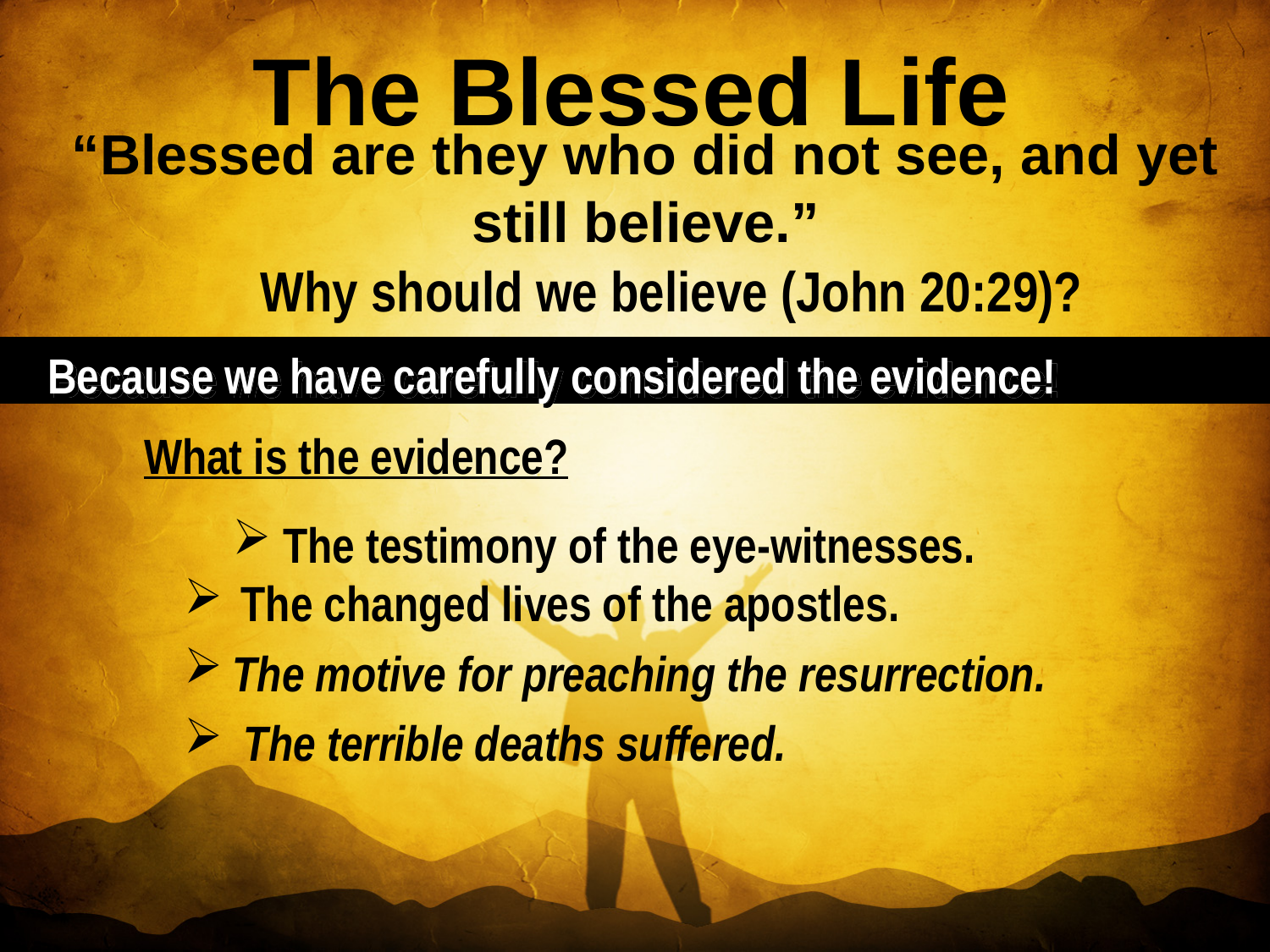

The Blessed Life
“Blessed are they who did not see, and yet still believe.”

Why should we believe (John 20:29)?

       What is the evidence?
 The testimony of the eye-witnesses.
The changed lives of the apostles.

The motive for preaching the resurrection.

 The terrible deaths suffered.

Because we have carefully considered the evidence!